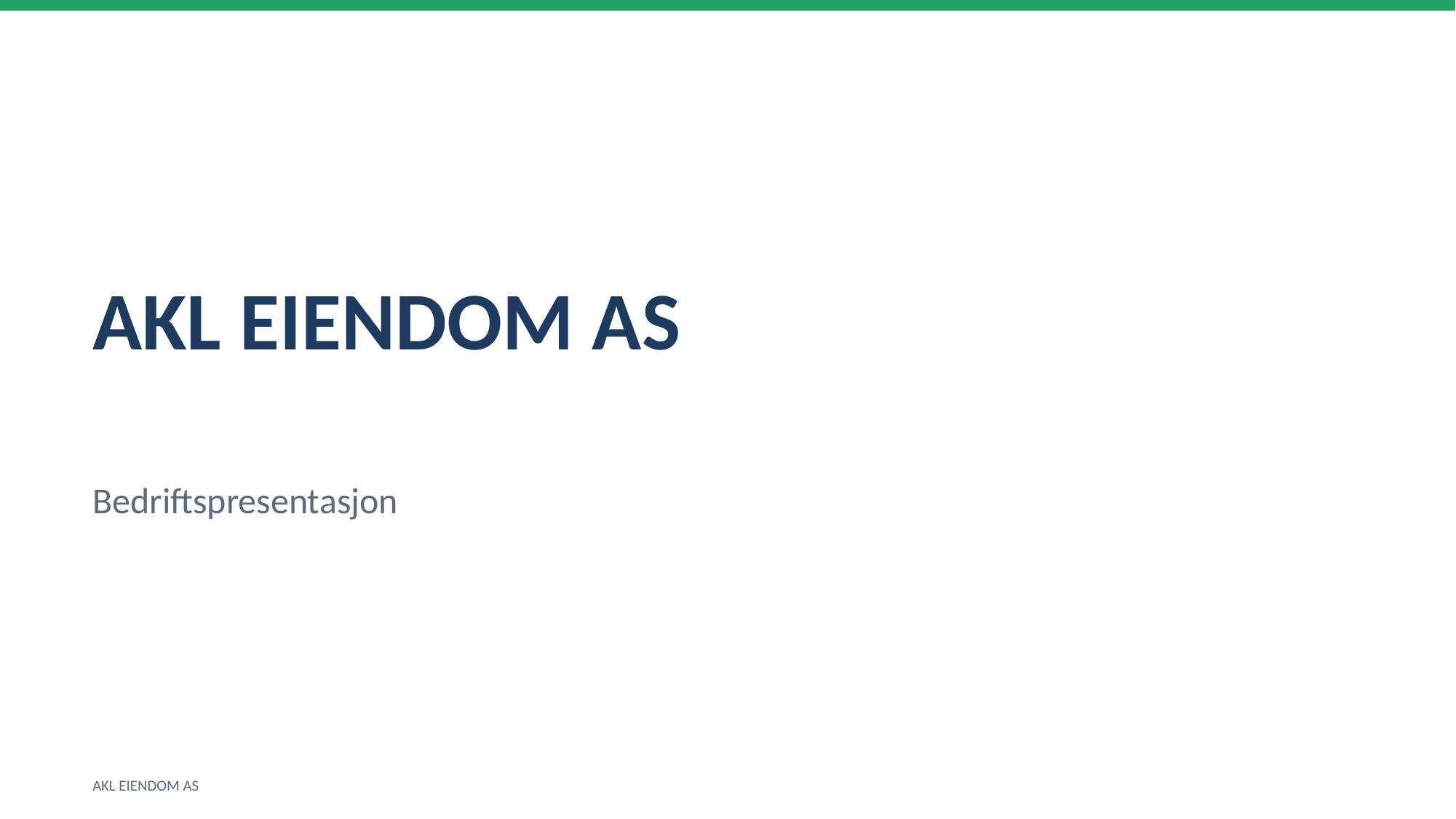

AKL EIENDOM AS
Bedriftspresentasjon
AKL EIENDOM AS